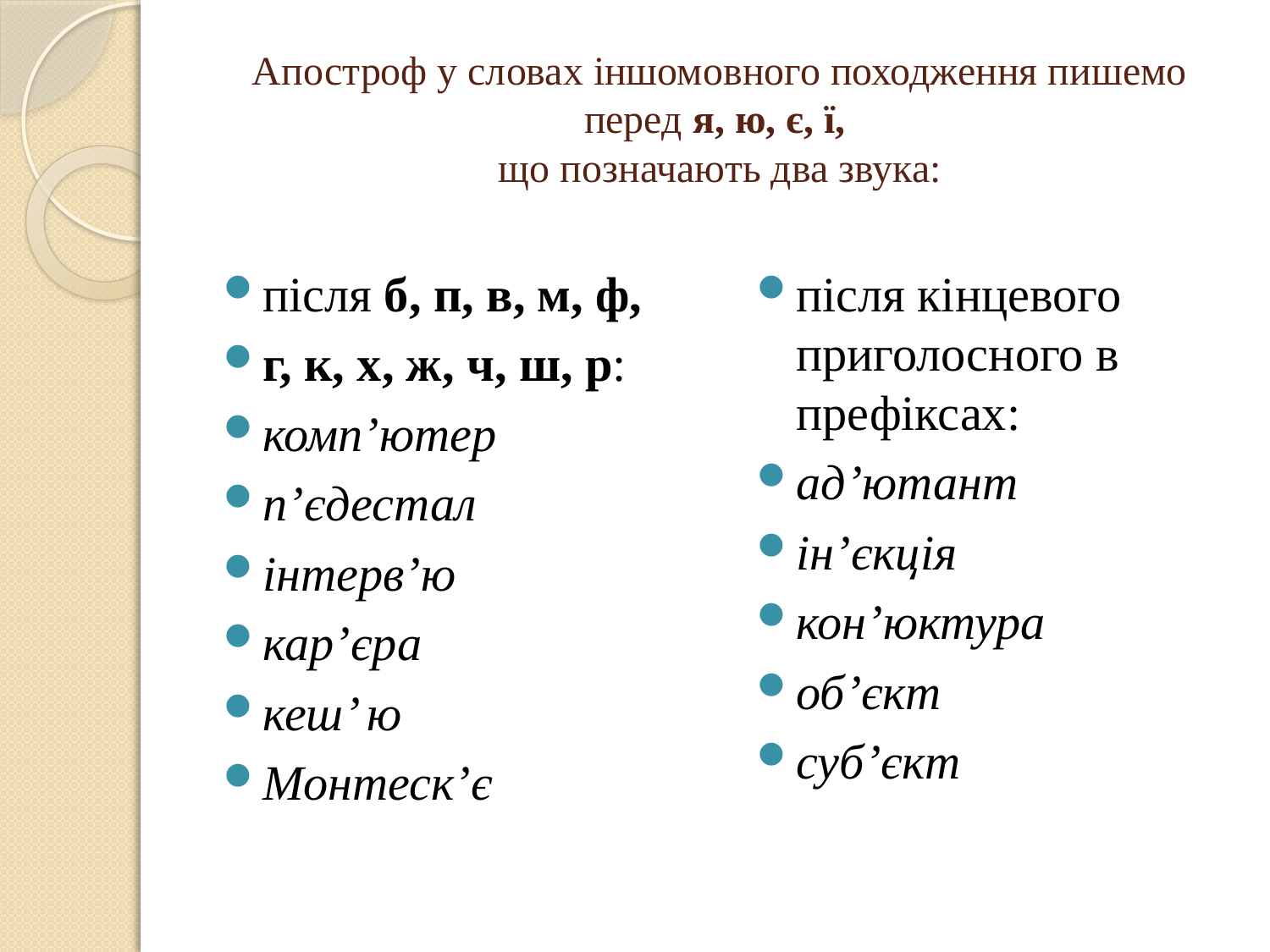

# Апостроф у словах іншомовного походження пишемо перед я, ю, є, ї, що позначають два звука:
після б, п, в, м, ф,
г, к, х, ж, ч, ш, р:
комп’ютер
п’єдестал
інтерв’ю
кар’єра
кеш’ ю
Монтеск’є

після кінцевого приголосного в префіксах:
ад’ютант
ін’єкція
кон’юктура
об’єкт
суб’єкт